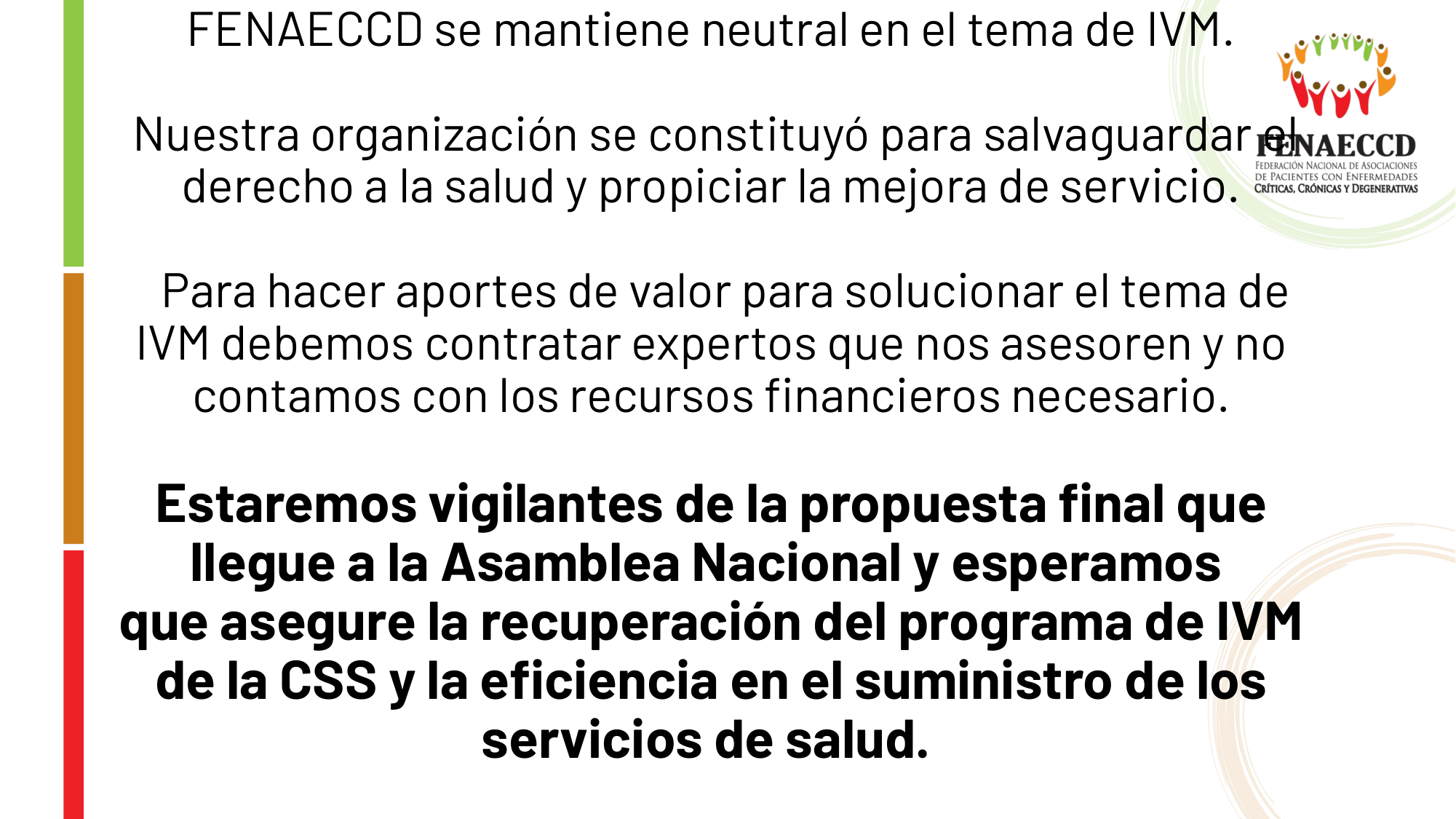

# FENAECCD se mantiene neutral en el tema de IVM. Nuestra organización se constituyó para salvaguardar el derecho a la salud y propiciar la mejora de servicio. Para hacer aportes de valor para solucionar el tema de IVM debemos contratar expertos que nos asesoren y no contamos con los recursos financieros necesario. Estaremos vigilantes de la propuesta final que llegue a la Asamblea Nacional y esperamos que asegure la recuperación del programa de IVM de la CSS y la eficiencia en el suministro de los servicios de salud.